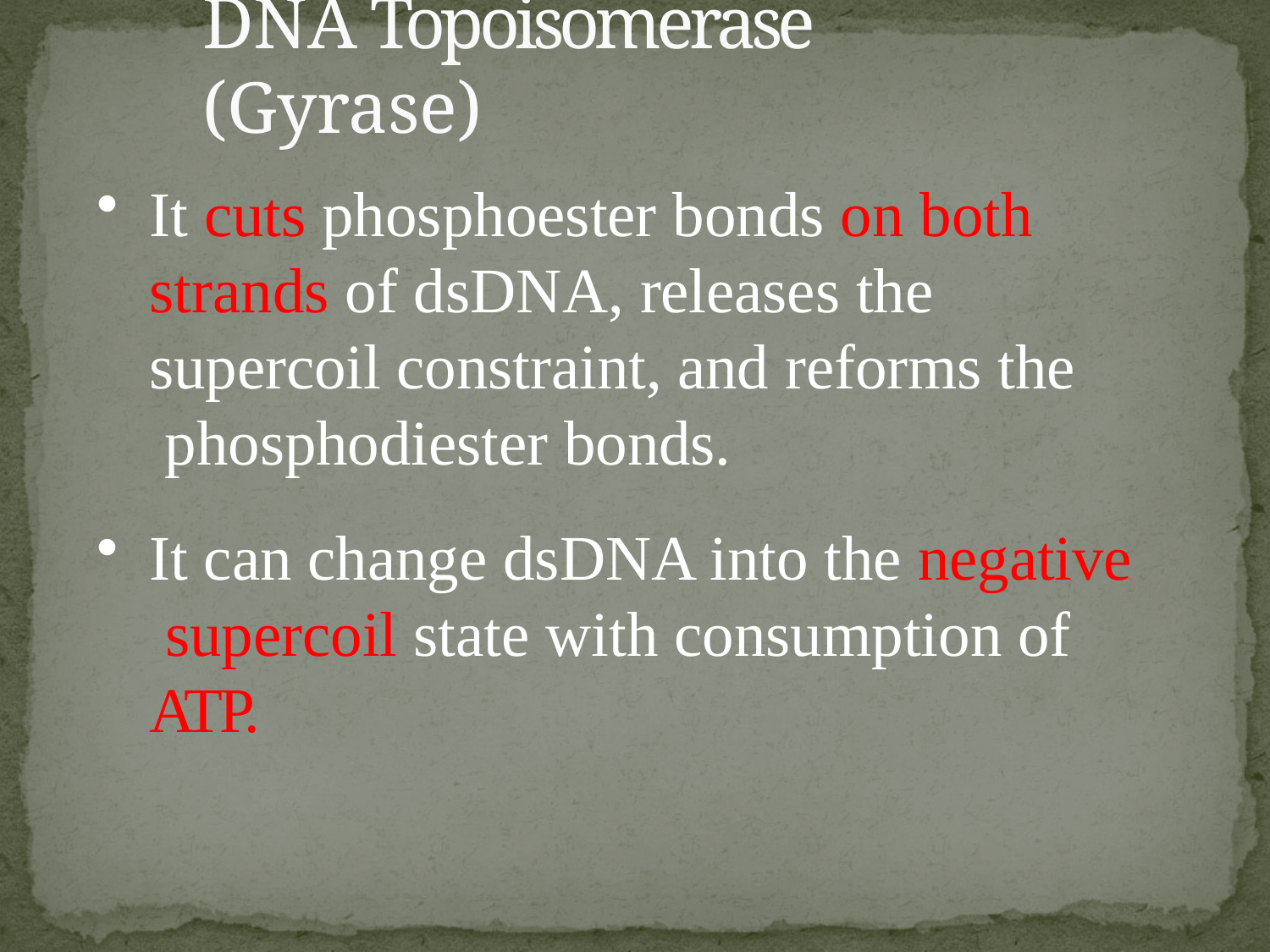

# DNA Topoisomerase (Gyrase)
It cuts phosphoester bonds on both  strands of dsDNA, releases the  supercoil constraint, and reforms the  phosphodiester bonds.
It can change dsDNA into the negative  supercoil state with consumption of  ATP.